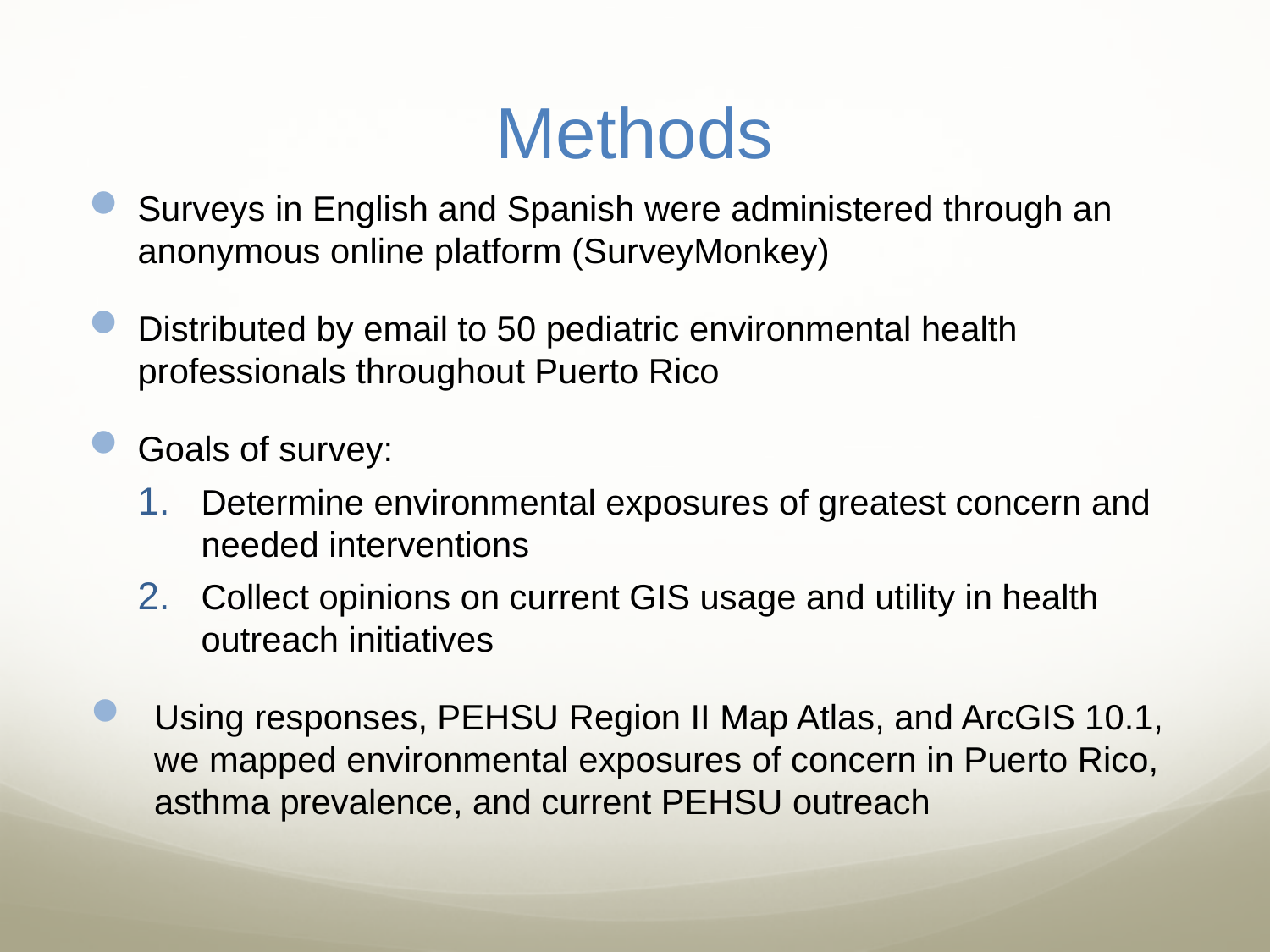

# Methods
Surveys in English and Spanish were administered through an anonymous online platform (SurveyMonkey)
Distributed by email to 50 pediatric environmental health professionals throughout Puerto Rico
Goals of survey:
Determine environmental exposures of greatest concern and needed interventions
Collect opinions on current GIS usage and utility in health outreach initiatives
Using responses, PEHSU Region II Map Atlas, and ArcGIS 10.1, we mapped environmental exposures of concern in Puerto Rico, asthma prevalence, and current PEHSU outreach